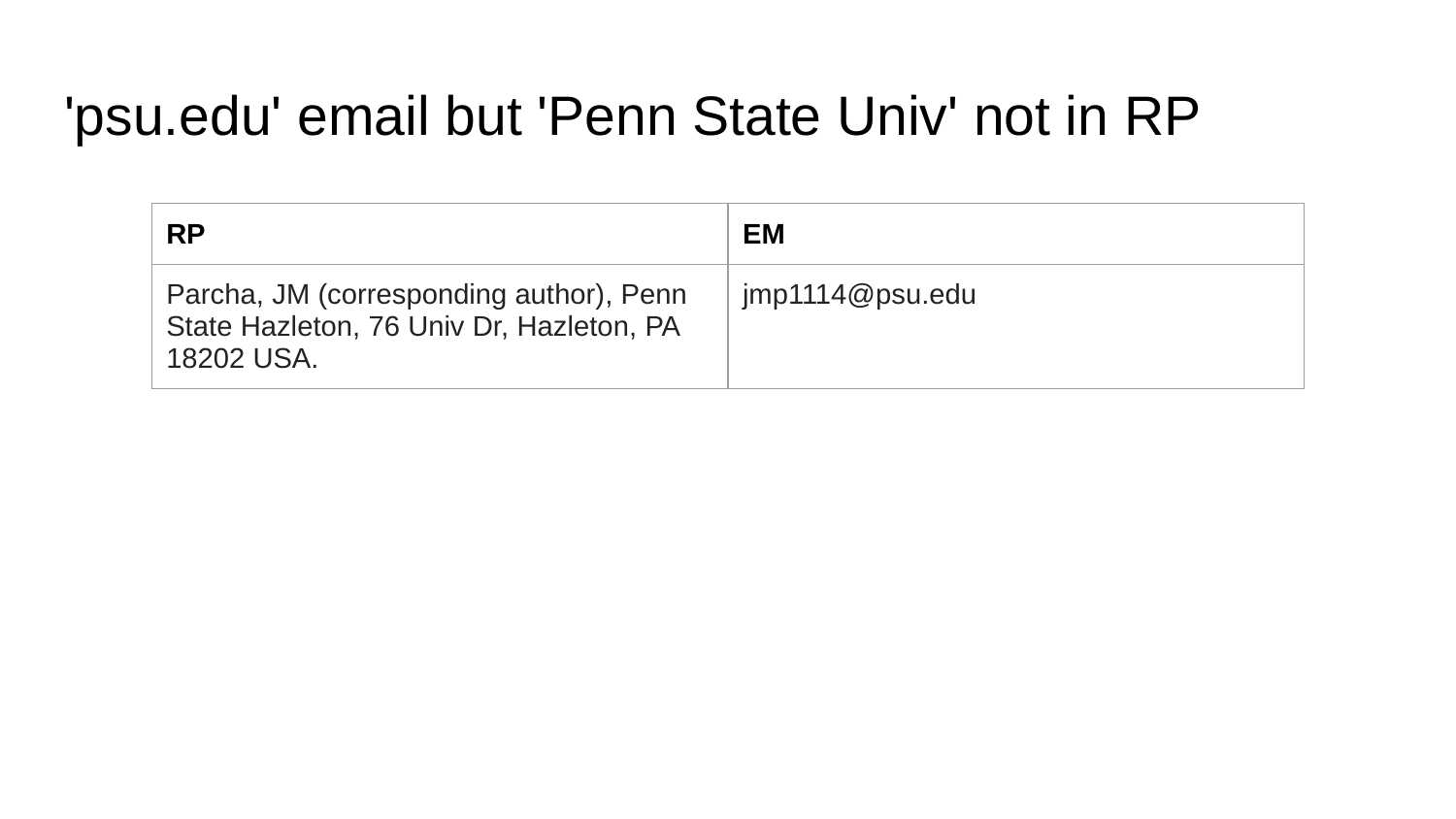

# 'psu.edu' email but 'Penn State Univ' not in RP
| RP | EM |
| --- | --- |
| Parcha, JM (corresponding author), Penn State Hazleton, 76 Univ Dr, Hazleton, PA 18202 USA. | jmp1114@psu.edu |